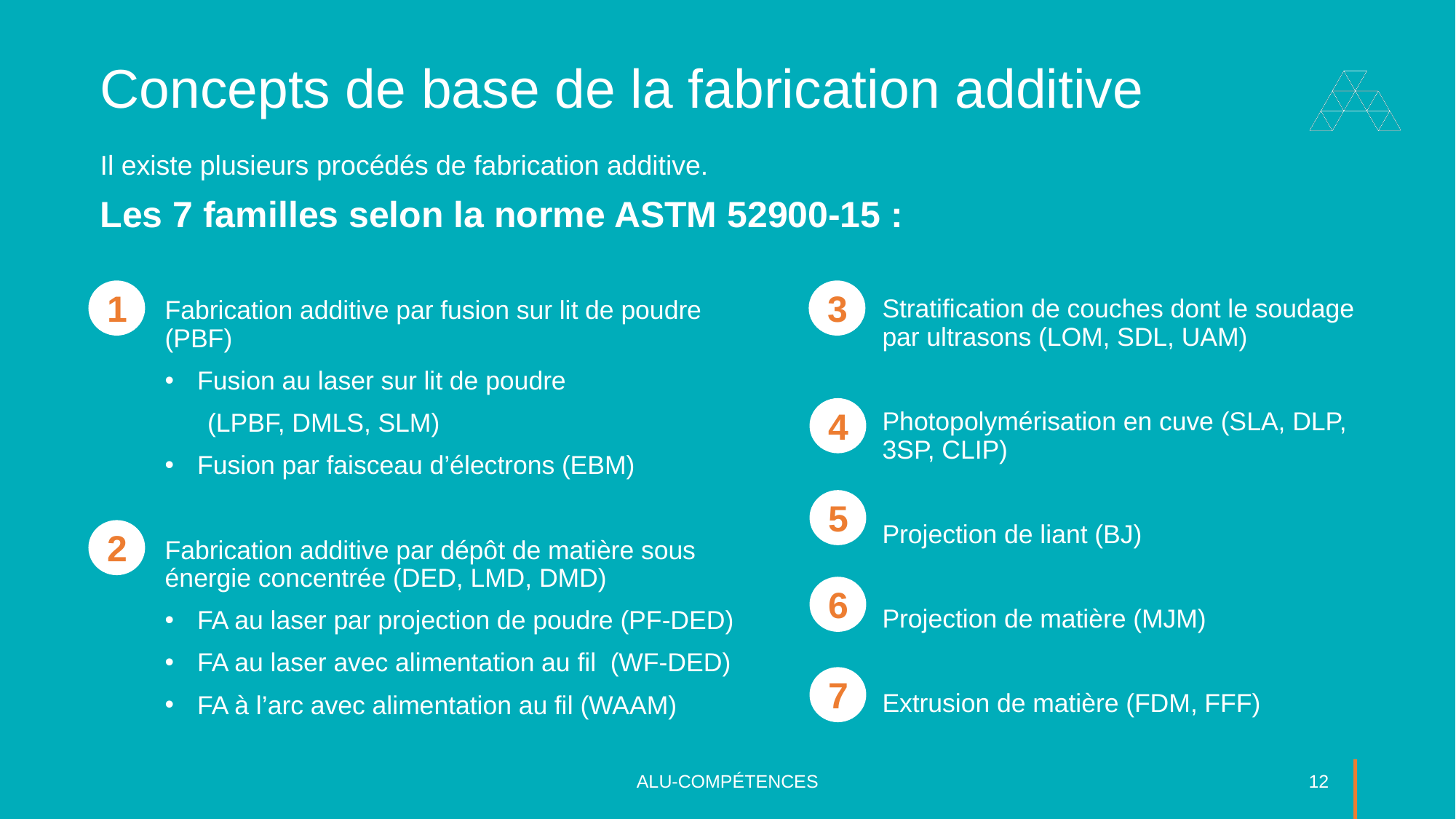

# Concepts de base de la fabrication additive
Il existe plusieurs procédés de fabrication additive.
Les 7 familles selon la norme ASTM 52900-15 :

1

3
Stratification de couches dont le soudage par ultrasons (LOM, SDL, UAM)

Photopolymérisation en cuve (SLA, DLP, 3SP, CLIP)

Projection de liant (BJ)

Projection de matière (MJM)

Extrusion de matière (FDM, FFF)

Fabrication additive par fusion sur lit de poudre (PBF)
Fusion au laser sur lit de poudre
      (LPBF, DMLS, SLM)
Fusion par faisceau d’électrons (EBM)

Fabrication additive par dépôt de matière sous énergie concentrée (DED, LMD, DMD)
FA au laser par projection de poudre (PF-DED)
FA au laser avec alimentation au fil  (WF-DED)
FA à l’arc avec alimentation au fil (WAAM)

4

5

2

6

7
ALU-COMPÉTENCES
12